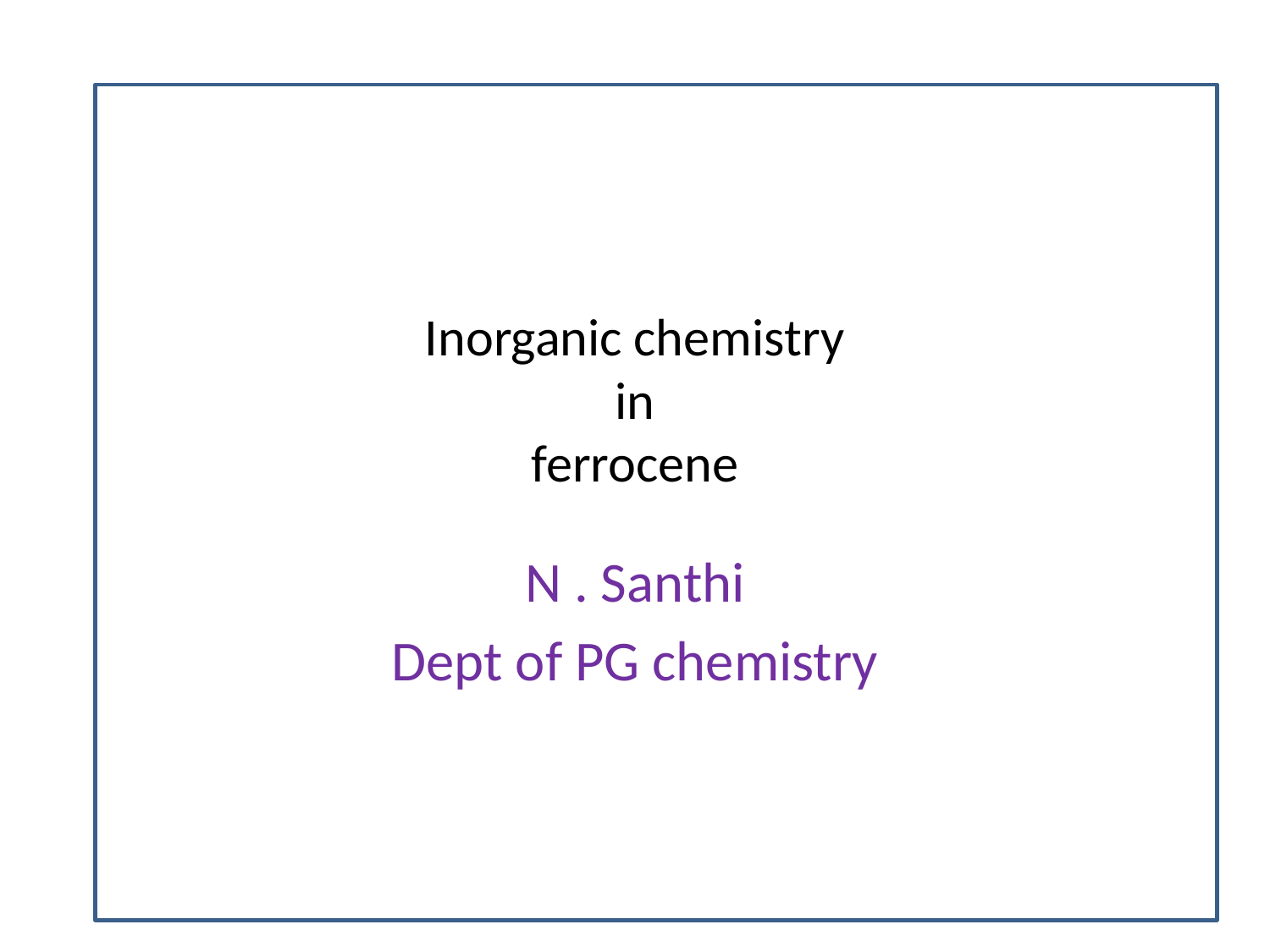

# Inorganic chemistry in ferrocene
N . Santhi
Dept of PG chemistry